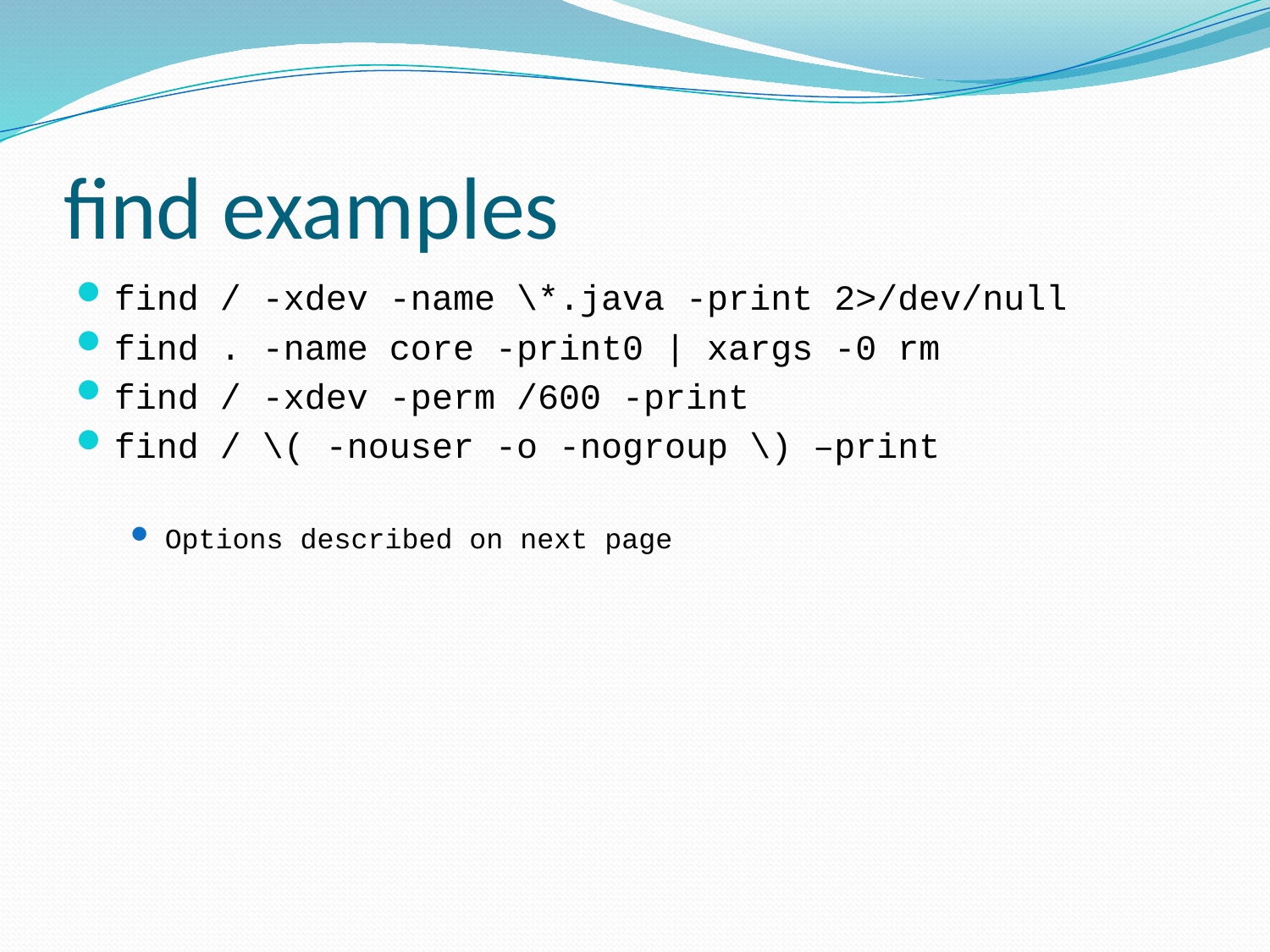

# find examples
find / -xdev -name \*.java -print 2>/dev/null
find . -name core -print0 | xargs -0 rm
find / -xdev -perm /600 -print
find / \( -nouser -o -nogroup \) –print

Options described on next page